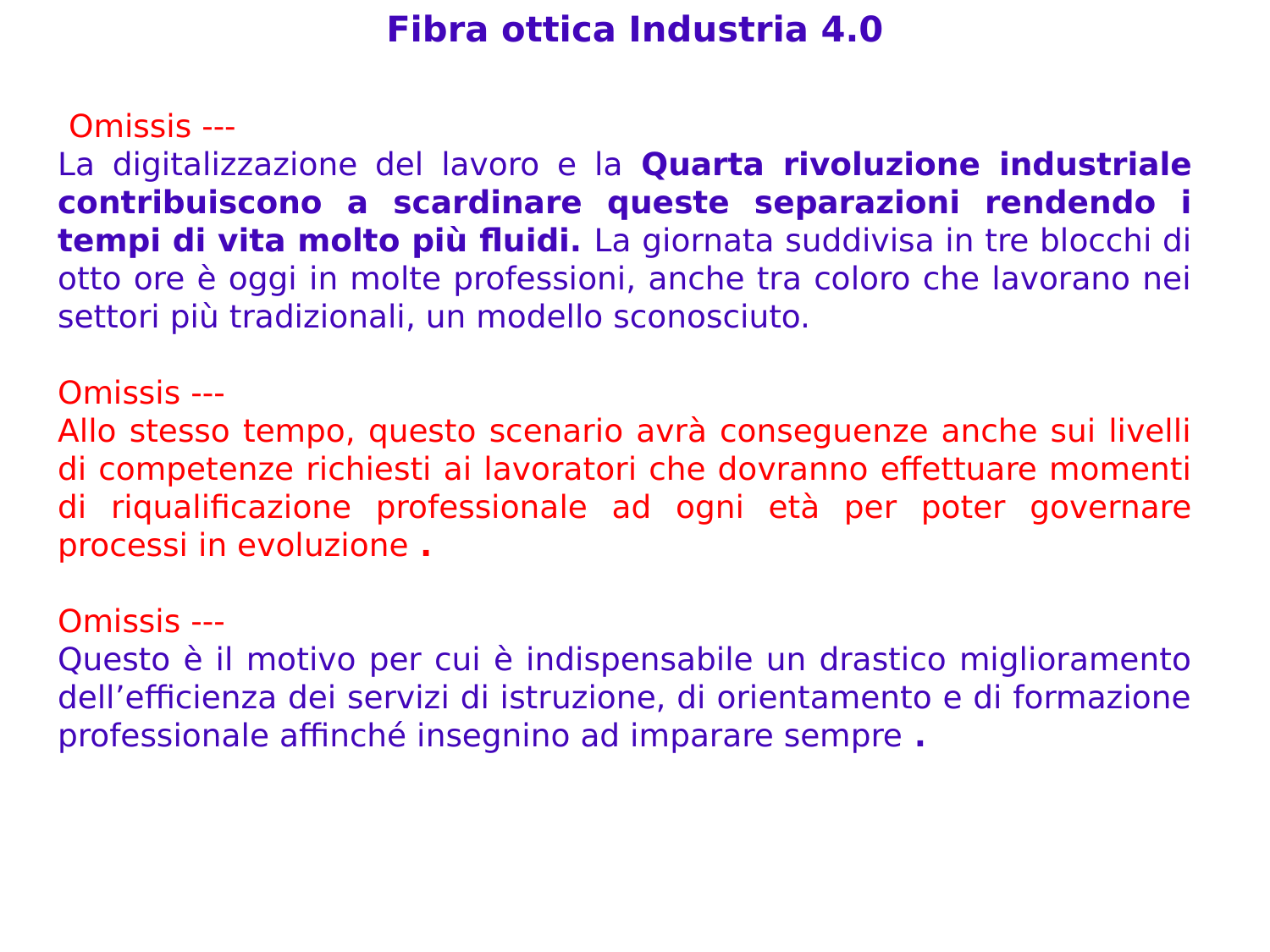

Fibra ottica Industria 4.0

 Omissis ---
La digitalizzazione del lavoro e la Quarta rivoluzione industriale contribuiscono a scardinare queste separazioni rendendo i tempi di vita molto più fluidi. La giornata suddivisa in tre blocchi di otto ore è oggi in molte professioni, anche tra coloro che lavorano nei settori più tradizionali, un modello sconosciuto.

Omissis ---
Allo stesso tempo, questo scenario avrà conseguenze anche sui livelli di competenze richiesti ai lavoratori che dovranno effettuare momenti di riqualificazione professionale ad ogni età per poter governare processi in evoluzione .

Omissis ---
Questo è il motivo per cui è indispensabile un drastico miglioramento dell’efficienza dei servizi di istruzione, di orientamento e di formazione professionale affinché insegnino ad imparare sempre .